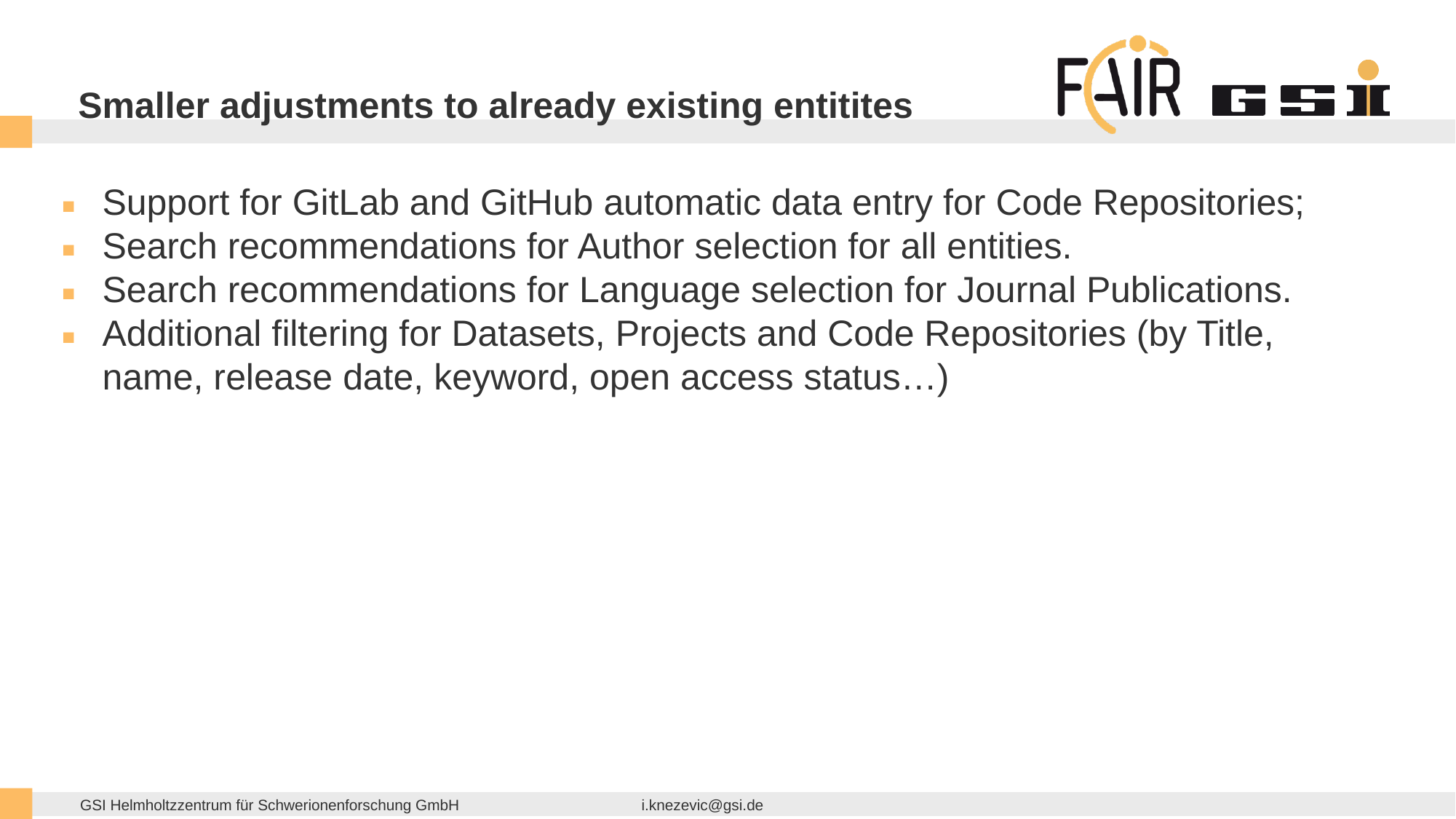

# Smaller adjustments to already existing entitites
Support for GitLab and GitHub automatic data entry for Code Repositories;
Search recommendations for Author selection for all entities.
Search recommendations for Language selection for Journal Publications.
Additional filtering for Datasets, Projects and Code Repositories (by Title, name, release date, keyword, open access status…)

i.knezevic@gsi.de